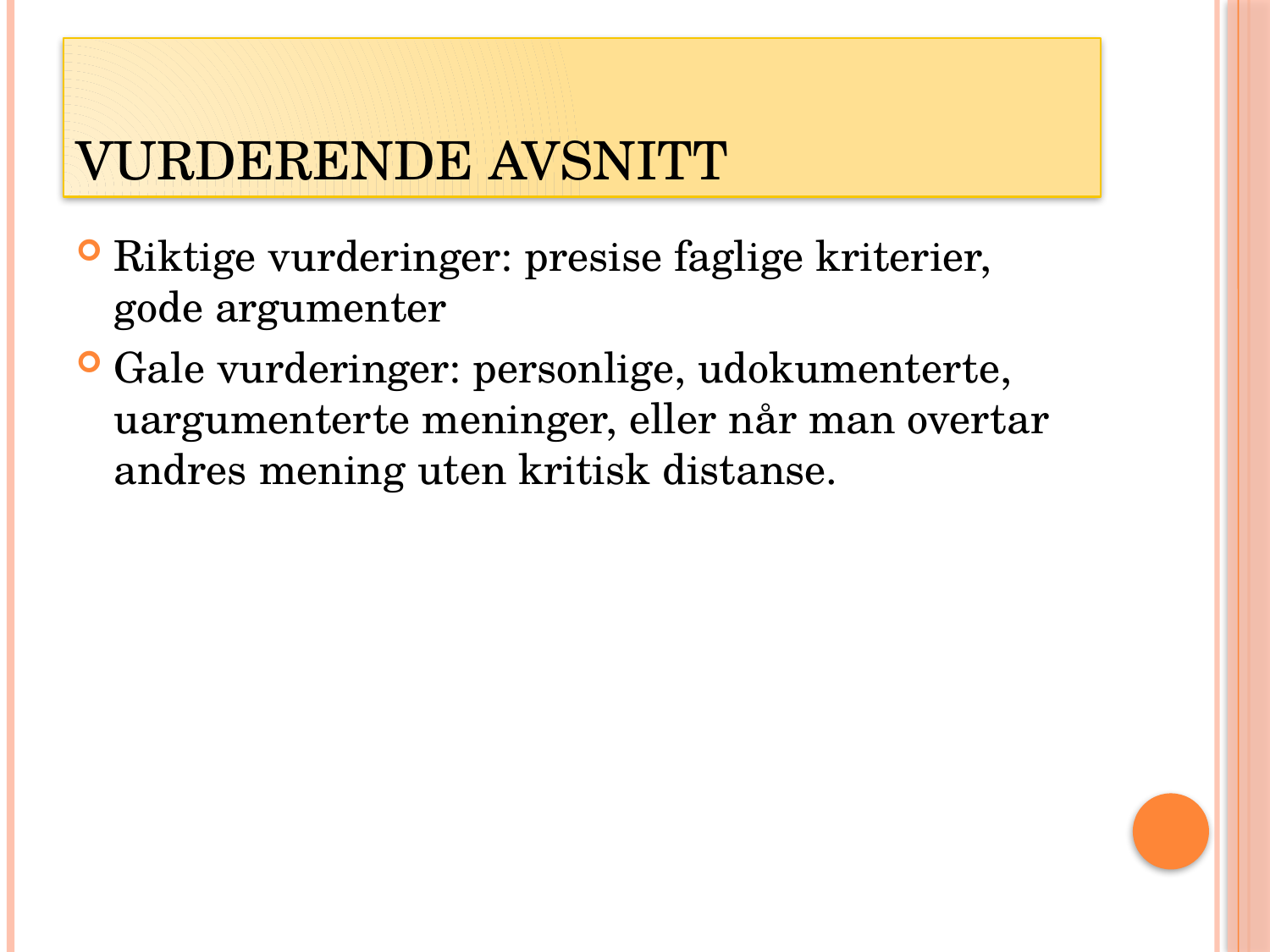

# Vurderende avsnitt
Riktige vurderinger: presise faglige kriterier, gode argumenter
Gale vurderinger: personlige, udokumenterte, uargumenterte meninger, eller når man overtar andres mening uten kritisk distanse.